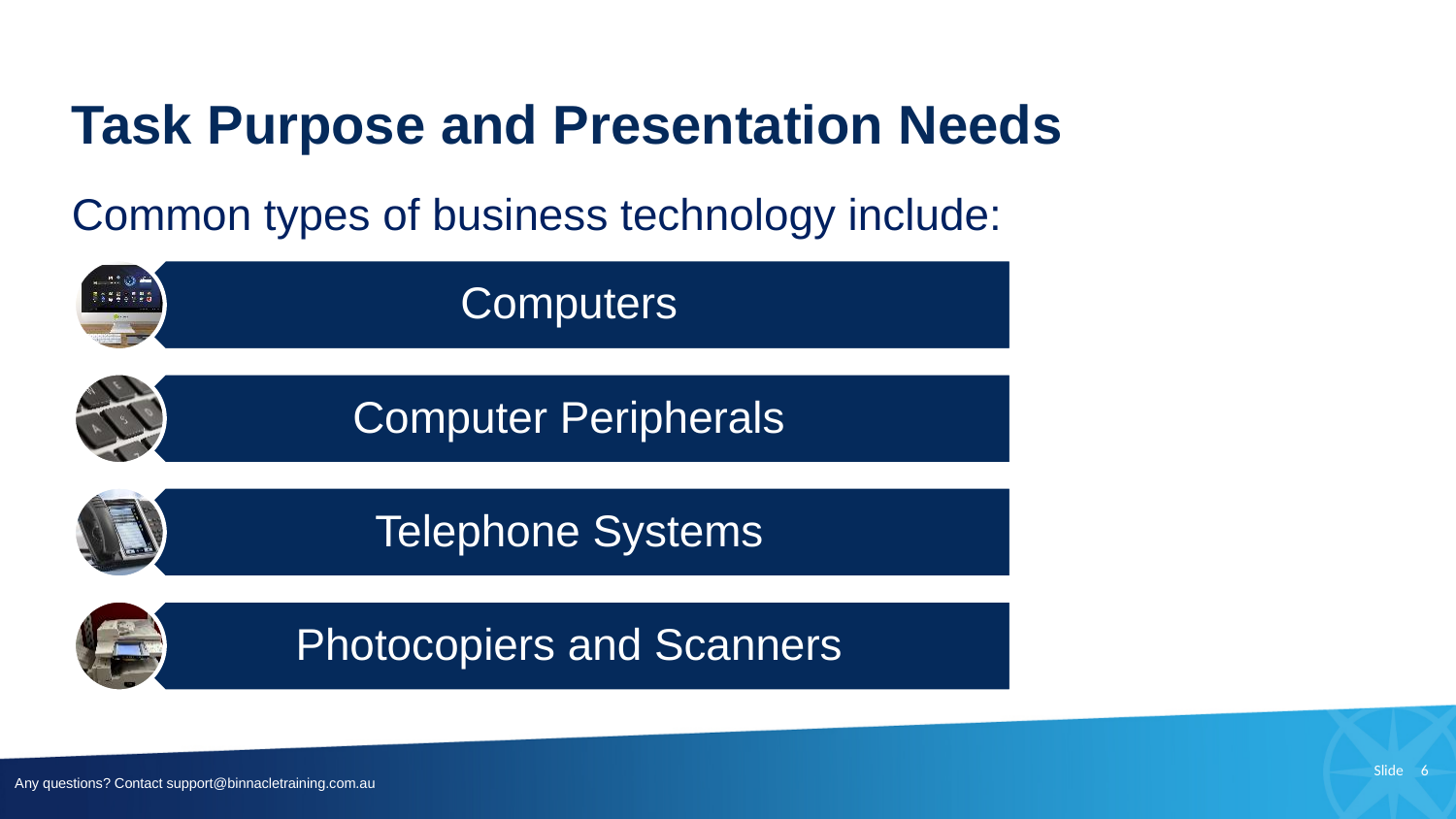

# Task Purpose and Presentation Needs
Common types of business technology include:

Computers
Computer Peripherals
Telephone Systems
Photocopiers and Scanners